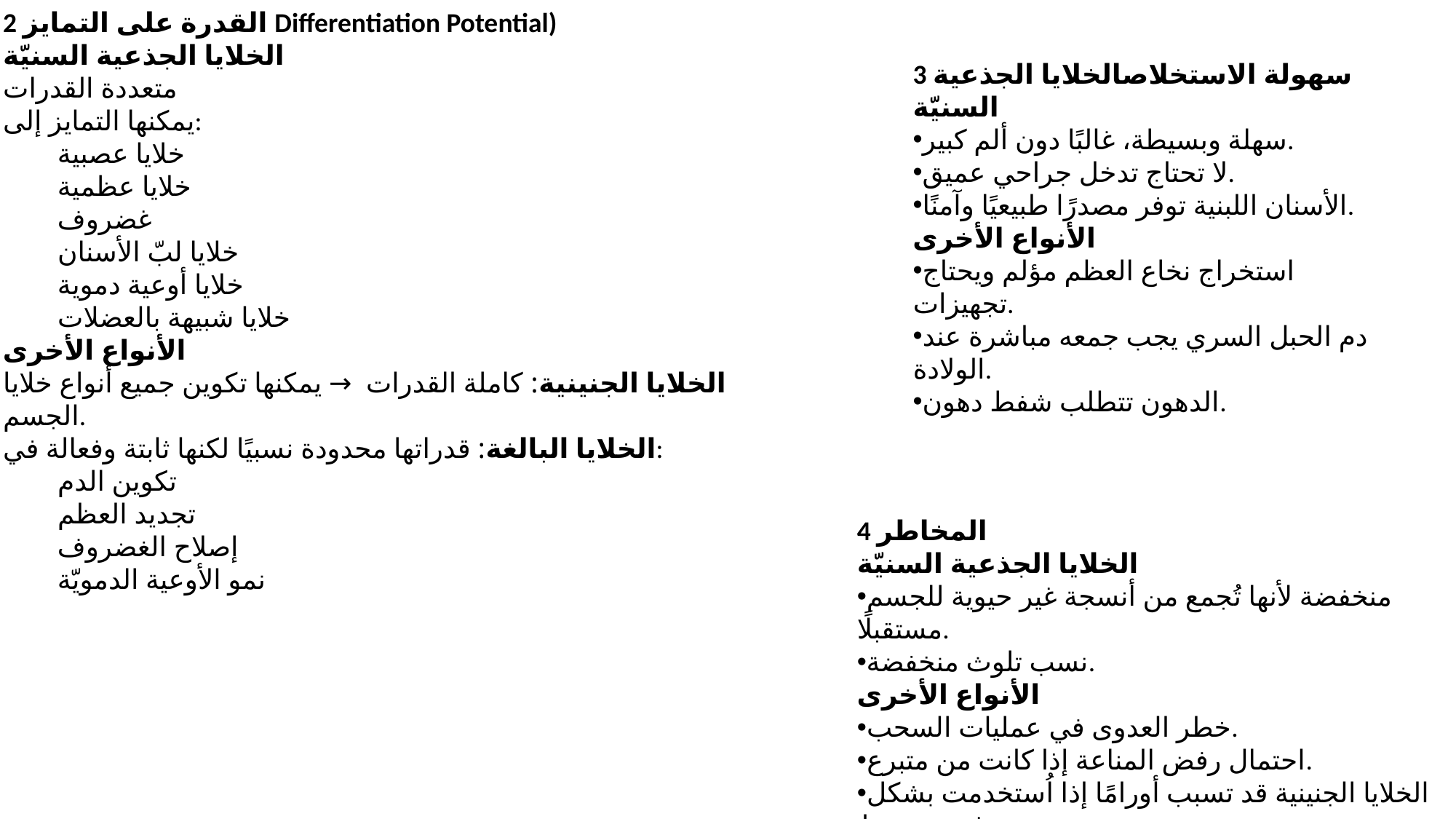

2 القدرة على التمايز Differentiation Potential)
الخلايا الجذعية السنيّة
متعددة القدرات
يمكنها التمايز إلى:
خلايا عصبية
خلايا عظمية
غضروف
خلايا لبّ الأسنان
خلايا أوعية دموية
خلايا شبيهة بالعضلات
الأنواع الأخرى
الخلايا الجنينية: كاملة القدرات  → يمكنها تكوين جميع أنواع خلايا الجسم.
الخلايا البالغة: قدراتها محدودة نسبيًا لكنها ثابتة وفعالة في:
تكوين الدم
تجديد العظم
إصلاح الغضروف
نمو الأوعية الدمويّة
3 سهولة الاستخلاصالخلايا الجذعية السنيّة
سهلة وبسيطة، غالبًا دون ألم كبير.
لا تحتاج تدخل جراحي عميق.
الأسنان اللبنية توفر مصدرًا طبيعيًا وآمنًا.
الأنواع الأخرى
استخراج نخاع العظم مؤلم ويحتاج تجهيزات.
دم الحبل السري يجب جمعه مباشرة عند الولادة.
الدهون تتطلب شفط دهون.
4 المخاطر
الخلايا الجذعية السنيّة
منخفضة لأنها تُجمع من أنسجة غير حيوية للجسم مستقبلًا.
نسب تلوث منخفضة.
الأنواع الأخرى
خطر العدوى في عمليات السحب.
احتمال رفض المناعة إذا كانت من متبرع.
الخلايا الجنينية قد تسبب أورامًا إذا اُستخدمت بشكل غير مضبوط.